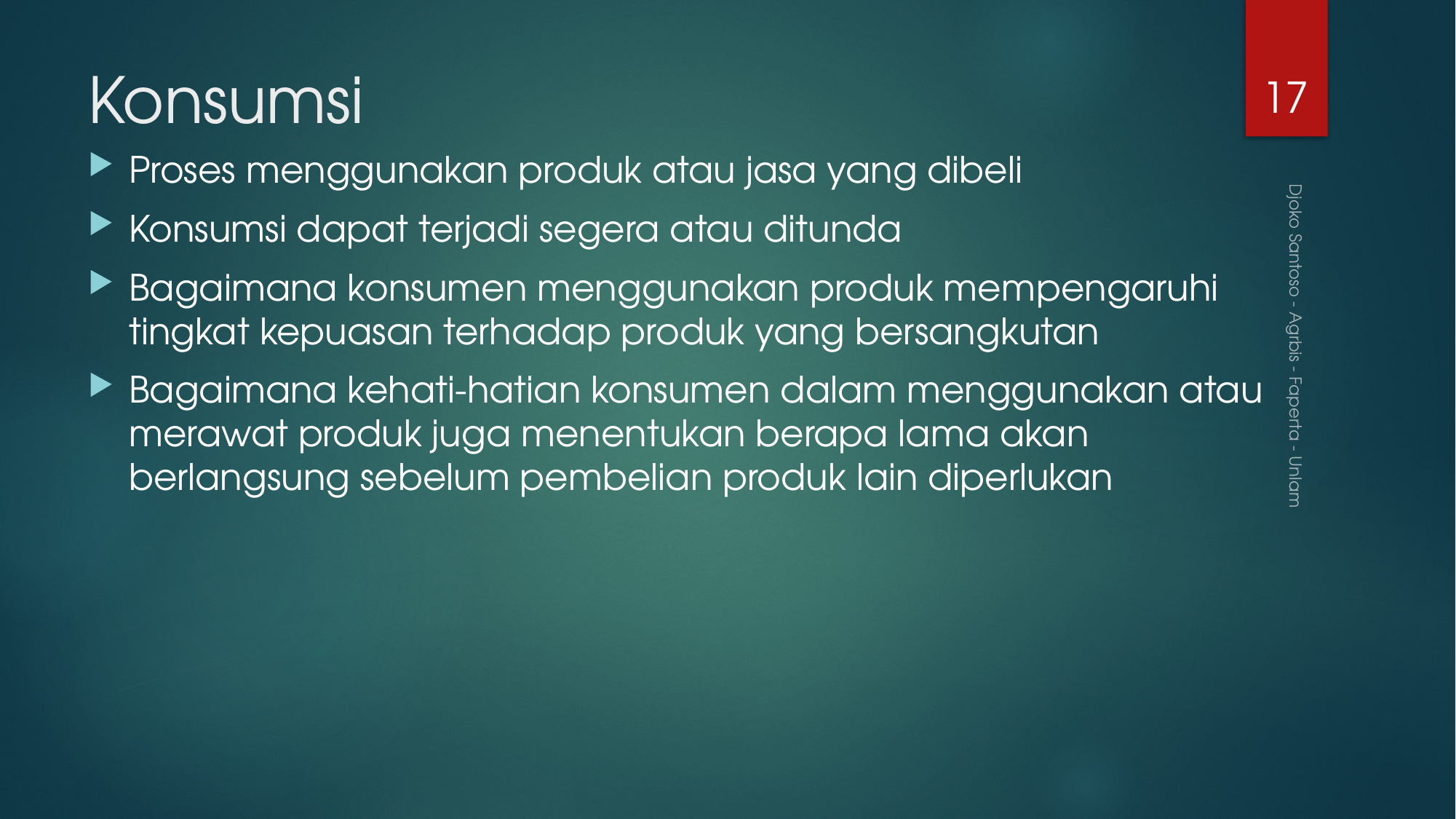

17
# Konsumsi
Proses menggunakan produk atau jasa yang dibeli
Konsumsi dapat terjadi segera atau ditunda
Bagaimana konsumen menggunakan produk mempengaruhi tingkat kepuasan terhadap produk yang bersangkutan
Bagaimana kehati-hatian konsumen dalam menggunakan atau merawat produk juga menentukan berapa lama akan berlangsung sebelum pembelian produk lain diperlukan

Djoko Santoso - Agrbis - Faperta - Unlam